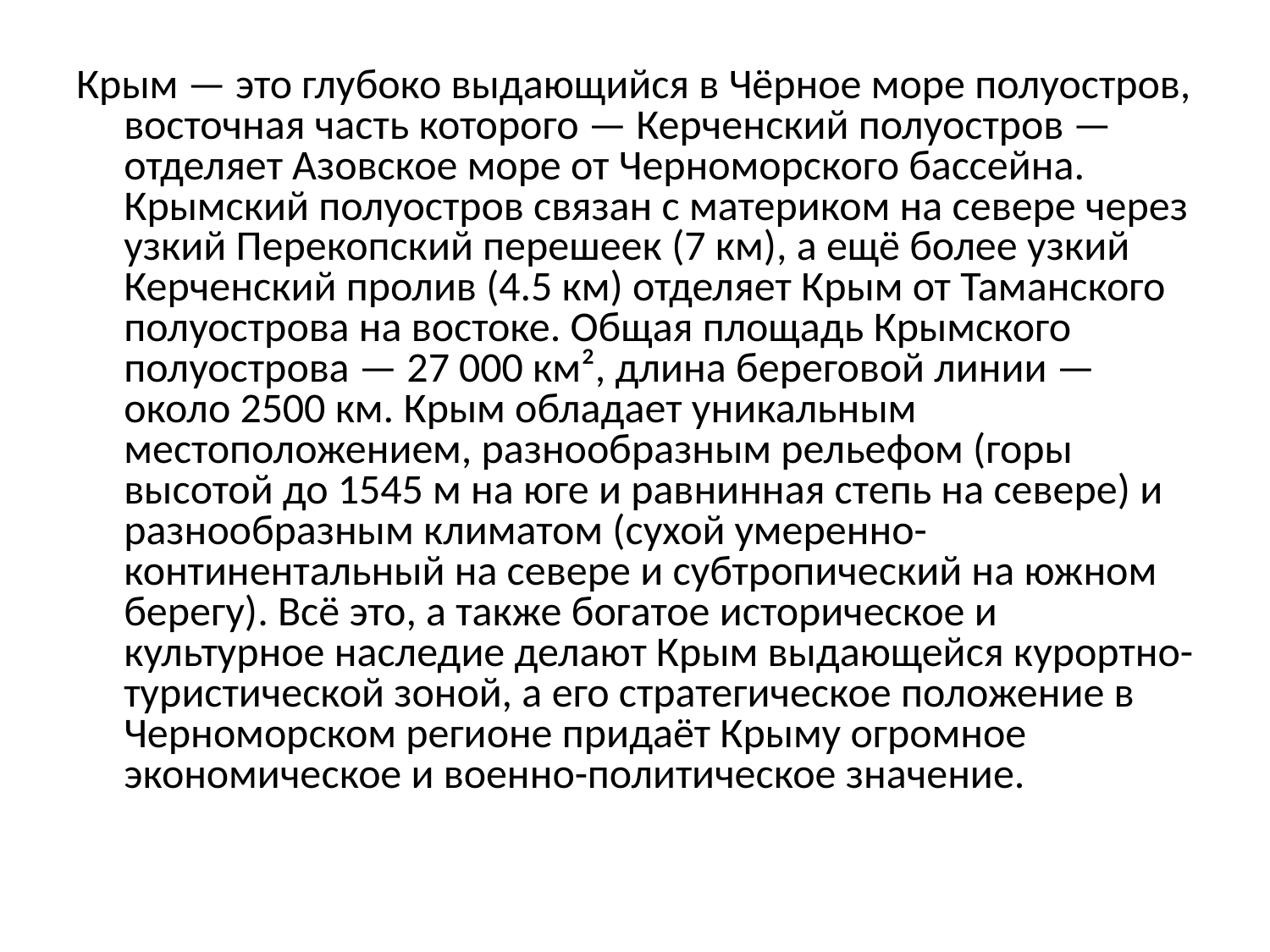

Крым — это глубоко выдающийся в Чёрное море полуостров, восточная часть которого — Керченский полуостров — отделяет Азовское море от Черноморского бассейна. Крымский полуостров связан с материком на севере через узкий Перекопский перешеек (7 км), а ещё более узкий Керченский пролив (4.5 км) отделяет Крым от Таманского полуострова на востоке. Общая площадь Крымского полуострова — 27 000 км², длина береговой линии — около 2500 км. Крым обладает уникальным местоположением, разнообразным рельефом (горы высотой до 1545 м на юге и равнинная степь на севере) и разнообразным климатом (сухой умеренно-континентальный на севере и субтропический на южном берегу). Всё это, а также богатое историческое и культурное наследие делают Крым выдающейся курортно-туристической зоной, а его стратегическое положение в Черноморском регионе придаёт Крыму огромное экономическое и военно-политическое значение.